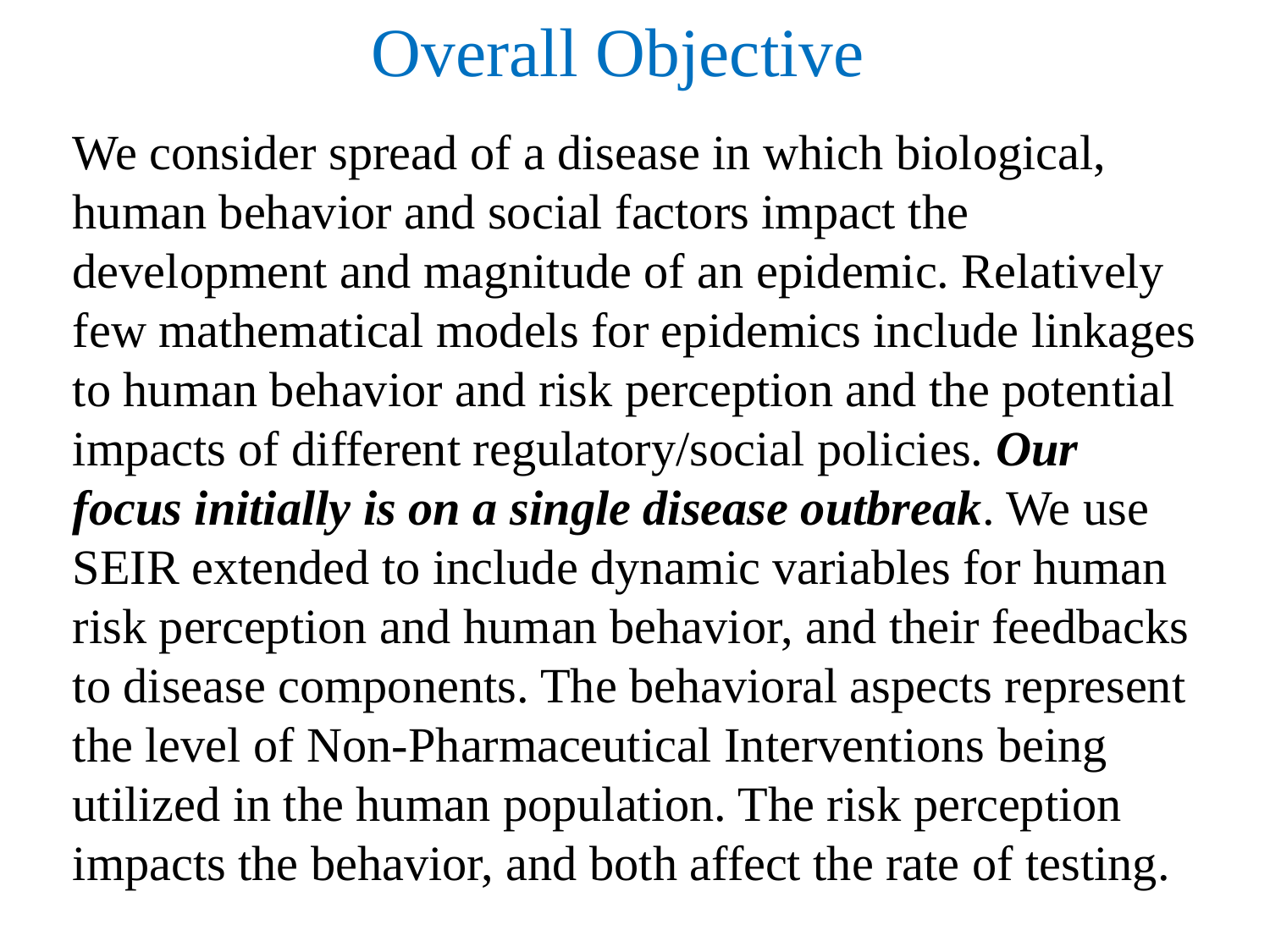

# Overall Objective
We consider spread of a disease in which biological, human behavior and social factors impact the  development and magnitude of an epidemic. Relatively few mathematical models for epidemics include linkages to human behavior and risk perception and the potential impacts of different regulatory/social policies. Our focus initially is on a single disease outbreak. We use SEIR extended to include dynamic variables for human risk perception and human behavior, and their feedbacks to disease components. The behavioral aspects represent the level of Non-Pharmaceutical Interventions being utilized in the human population. The risk perception impacts the behavior, and both affect the rate of testing.